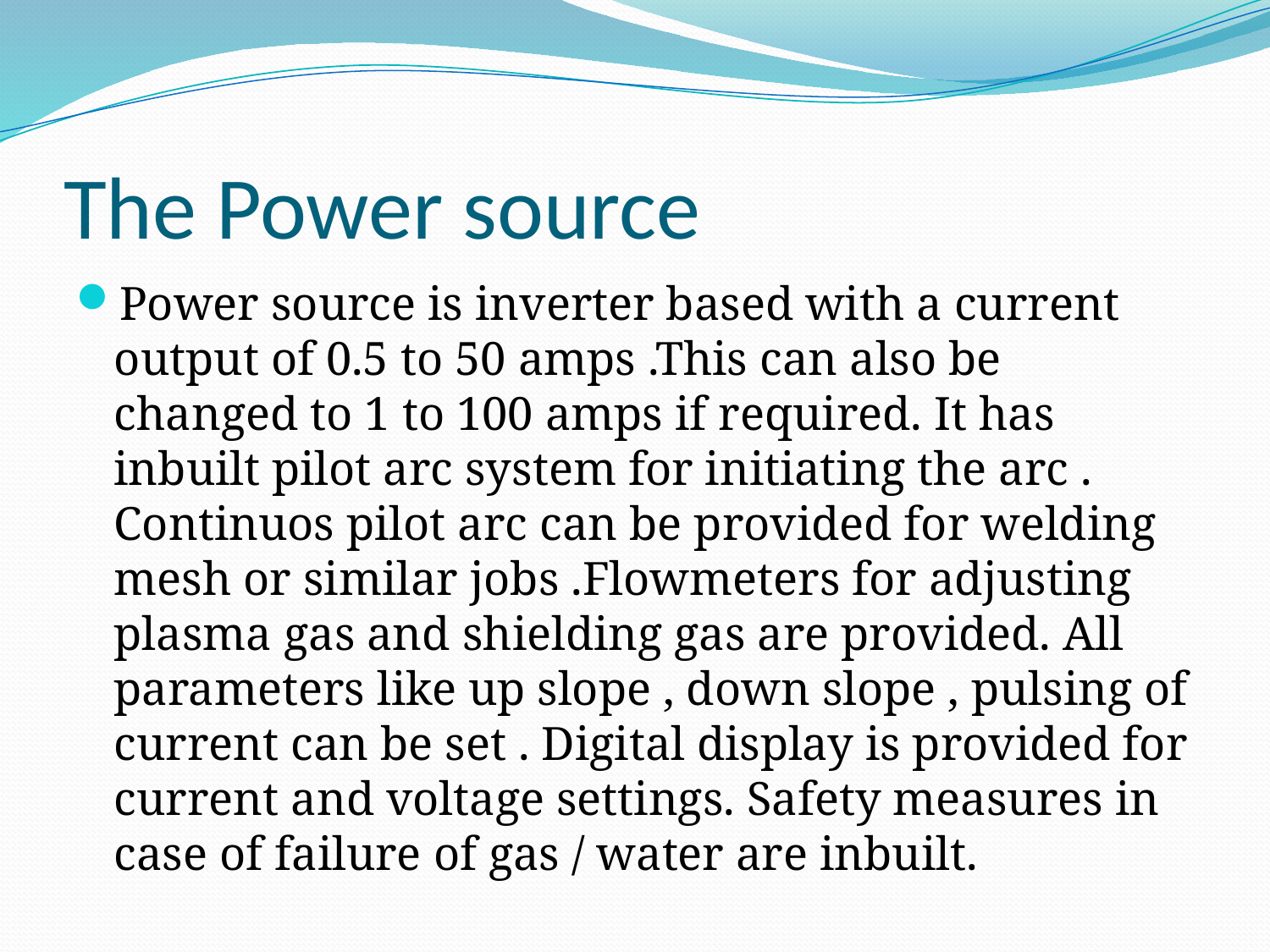

# The Power source
Power source is inverter based with a current output of 0.5 to 50 amps .This can also be changed to 1 to 100 amps if required. It has inbuilt pilot arc system for initiating the arc . Continuos pilot arc can be provided for welding mesh or similar jobs .Flowmeters for adjusting plasma gas and shielding gas are provided. All parameters like up slope , down slope , pulsing of current can be set . Digital display is provided for current and voltage settings. Safety measures in case of failure of gas / water are inbuilt.